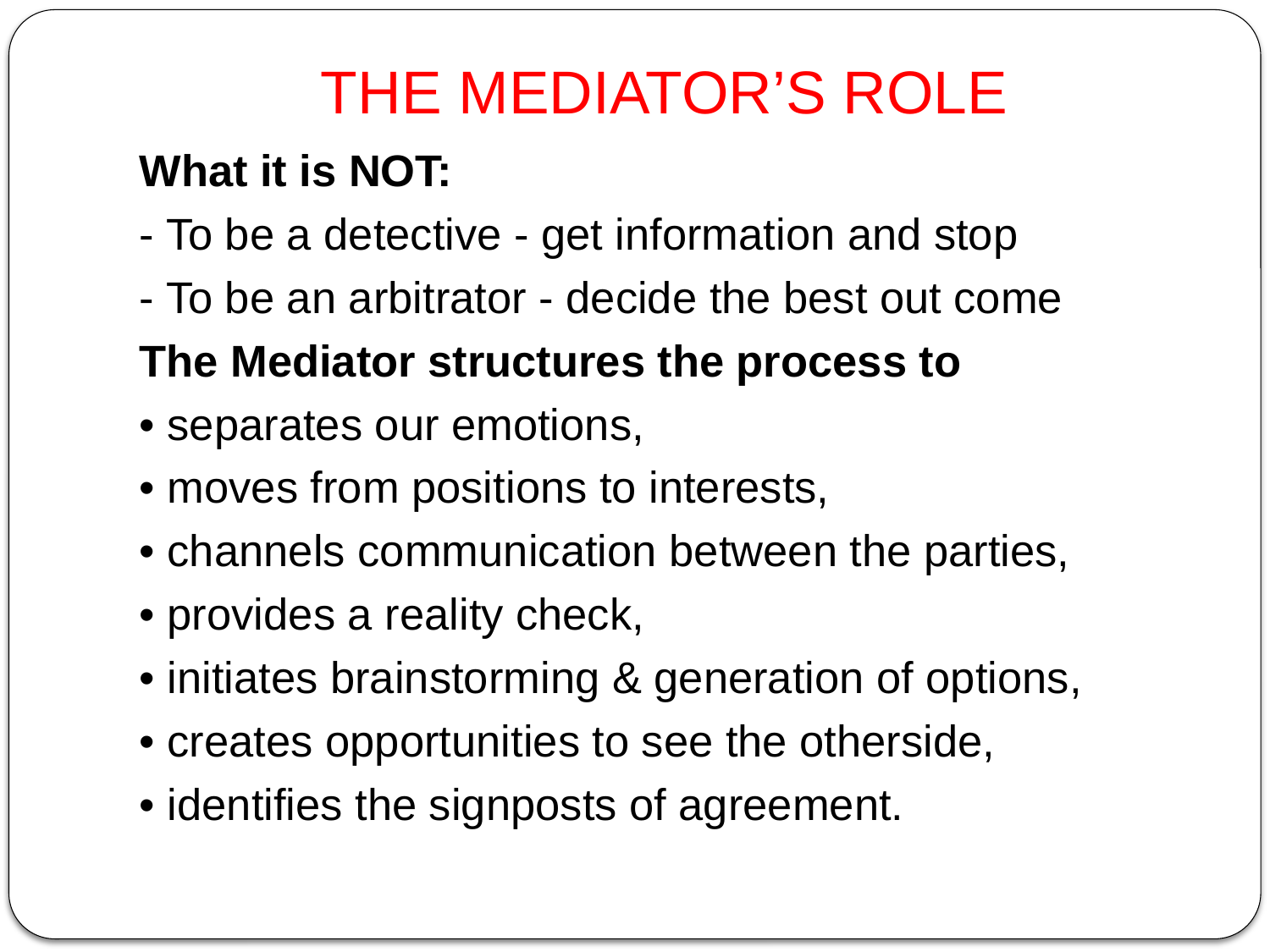

# THE MEDIATOR’S ROLE
What it is NOT:
- To be a detective - get information and stop
- To be an arbitrator - decide the best out come
The Mediator structures the process to
• separates our emotions,
• moves from positions to interests,
• channels communication between the parties,
• provides a reality check,
• initiates brainstorming & generation of options,
• creates opportunities to see the otherside,
• identifies the signposts of agreement.